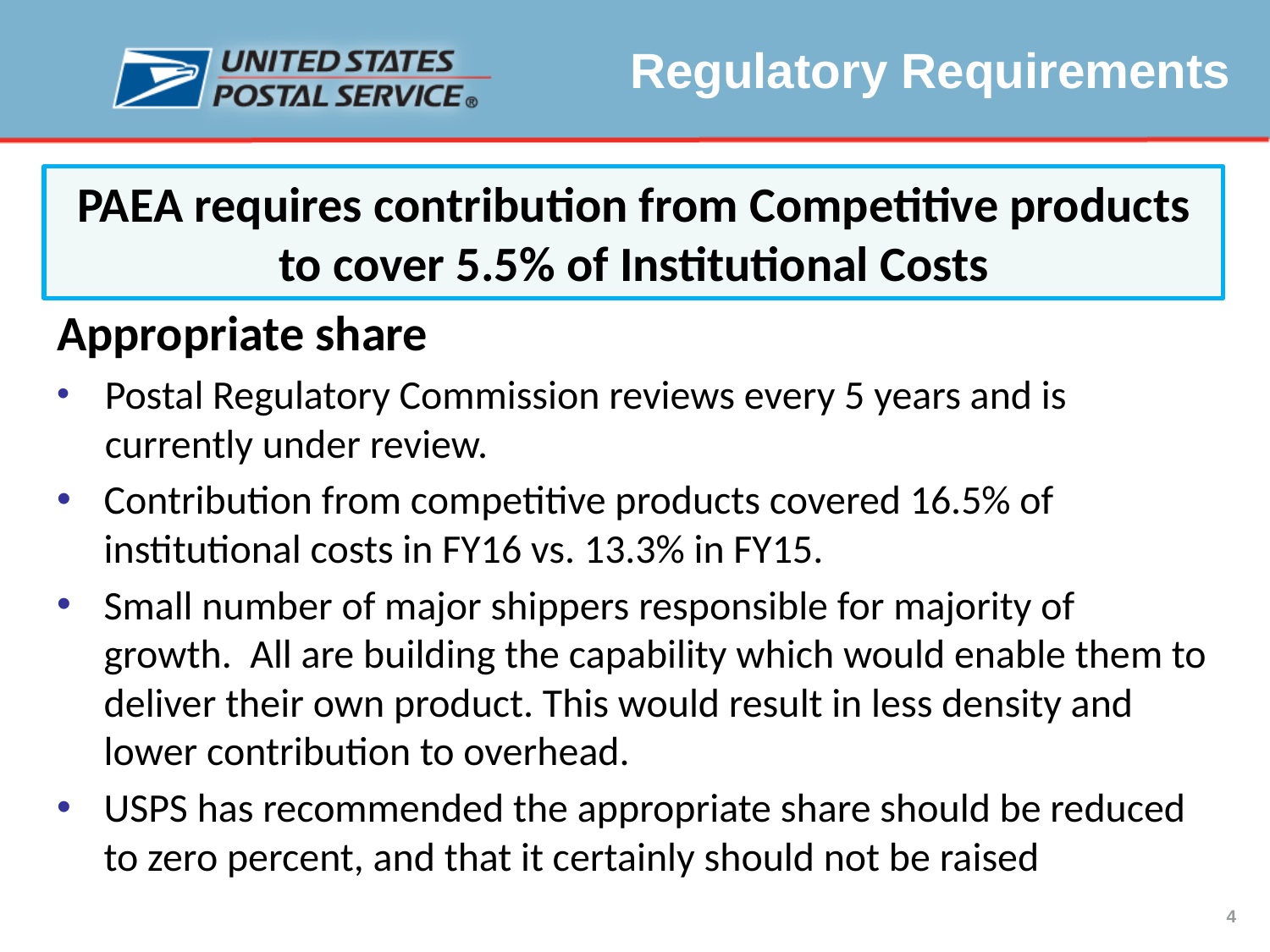

Regulatory Requirements
PAEA requires contribution from Competitive products to cover 5.5% of Institutional Costs
Appropriate share
Postal Regulatory Commission reviews every 5 years and is currently under review.
Contribution from competitive products covered 16.5% of institutional costs in FY16 vs. 13.3% in FY15.
Small number of major shippers responsible for majority of growth.  All are building the capability which would enable them to deliver their own product. This would result in less density and lower contribution to overhead.
USPS has recommended the appropriate share should be reduced to zero percent, and that it certainly should not be raised
4